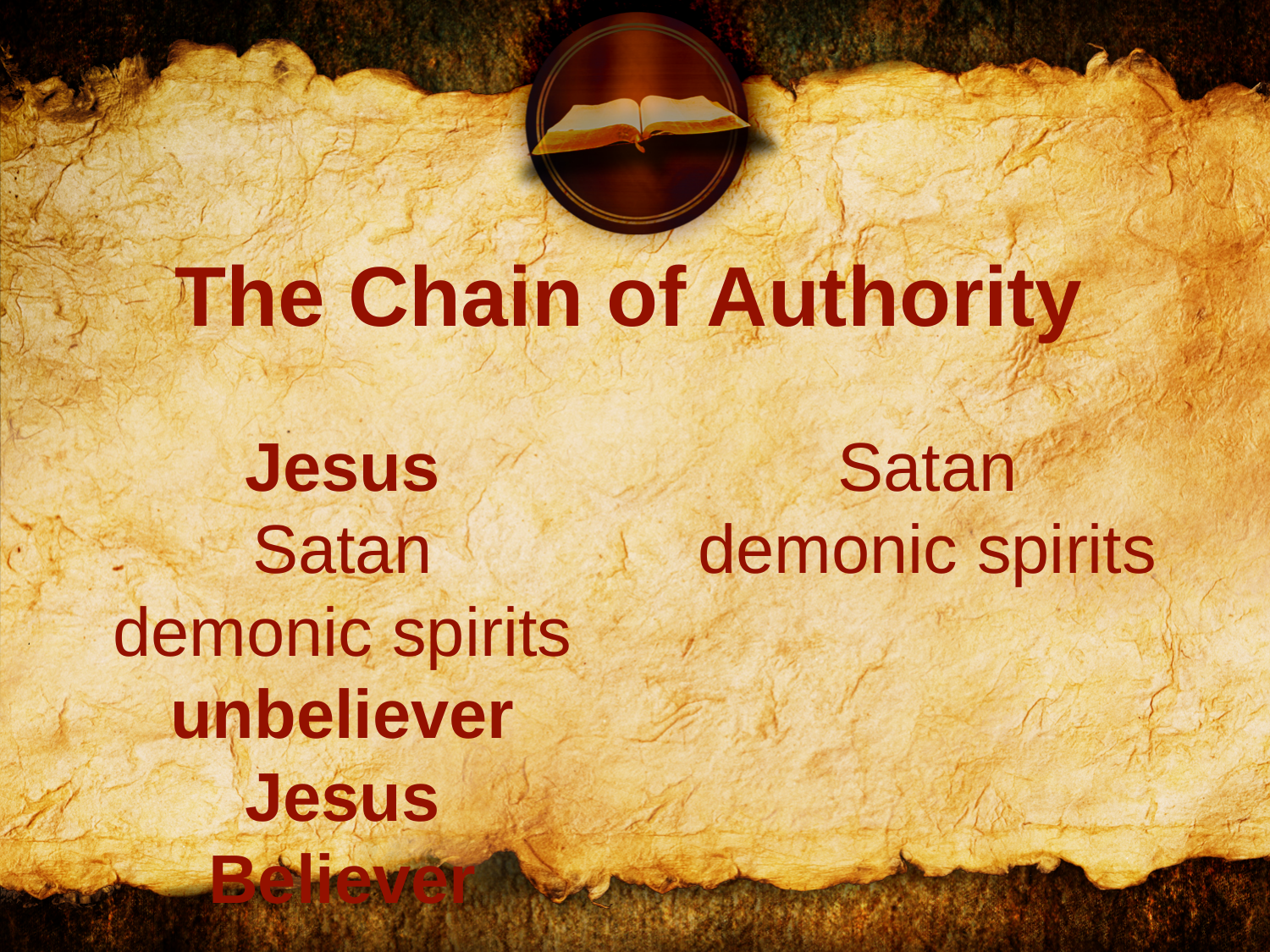

The Chain of Authority
Jesus
Satan
demonic spirits
unbeliever
Jesus
Believer
Satan
demonic spirits